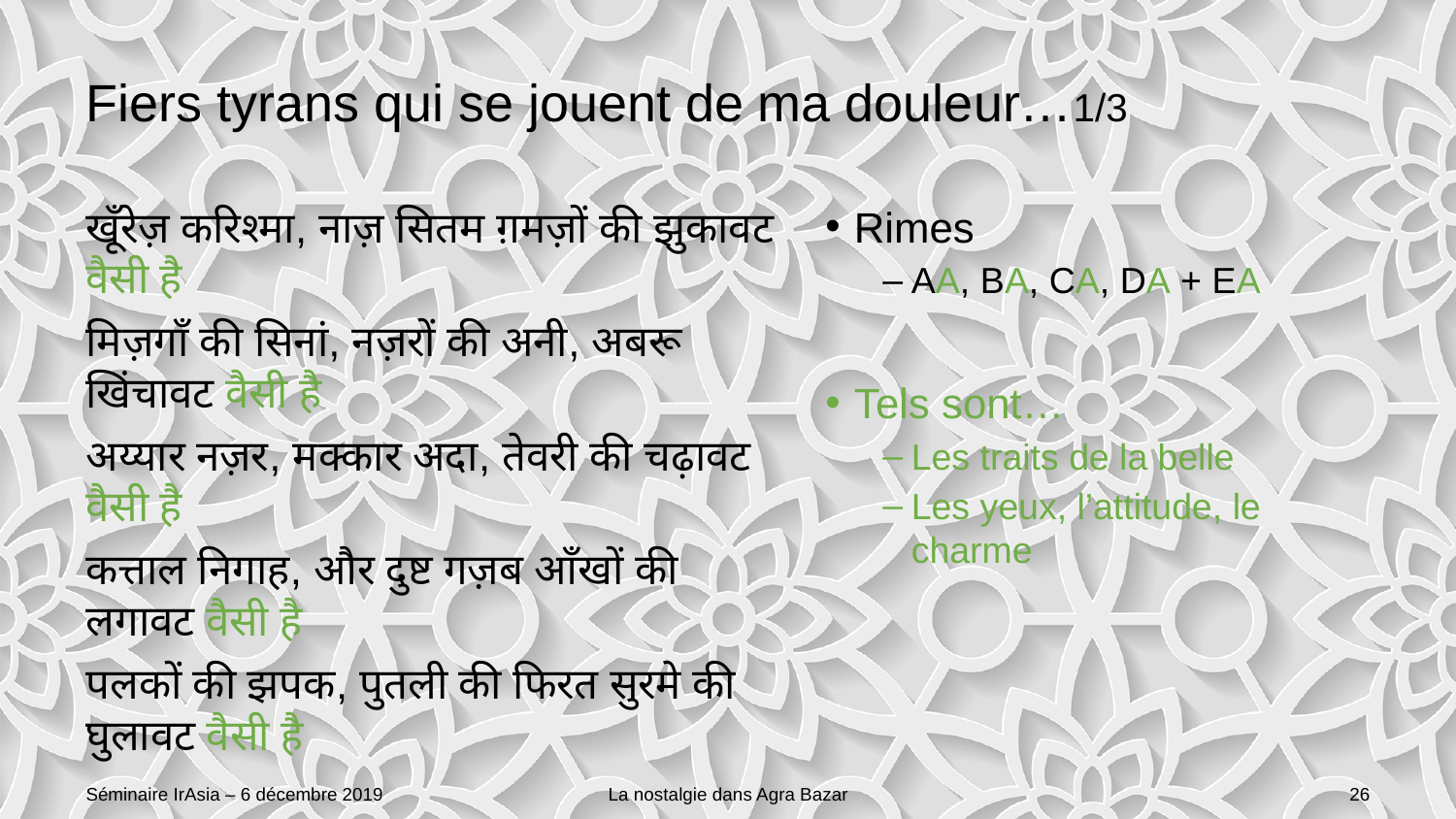

# Fiers tyrans qui se jouent de ma douleur…	1/3
खूँरेज़ करिश्मा, नाज़ सितम ग़मज़ों की झुकावट वैसी है
मिज़गाँ की सिनां, नज़रों की अनी, अबरू खिंचावट वैसी है
अय्यार नज़र, मक्कार अदा, तेवरी की चढ़ावट वैसी है
कत्ताल निगाह, और दुष्ट गज़ब आँखों की लगावट वैसी है
पलकों की झपक, पुतली की फिरत सुरमे की घुलावट वैसी है
Rimes
AA, BA, CA, DA + EA

Tels sont…
Les traits de la belle
Les yeux, l’attitude, le charme
Séminaire IrAsia – 6 décembre 2019
La nostalgie dans Agra Bazar
26